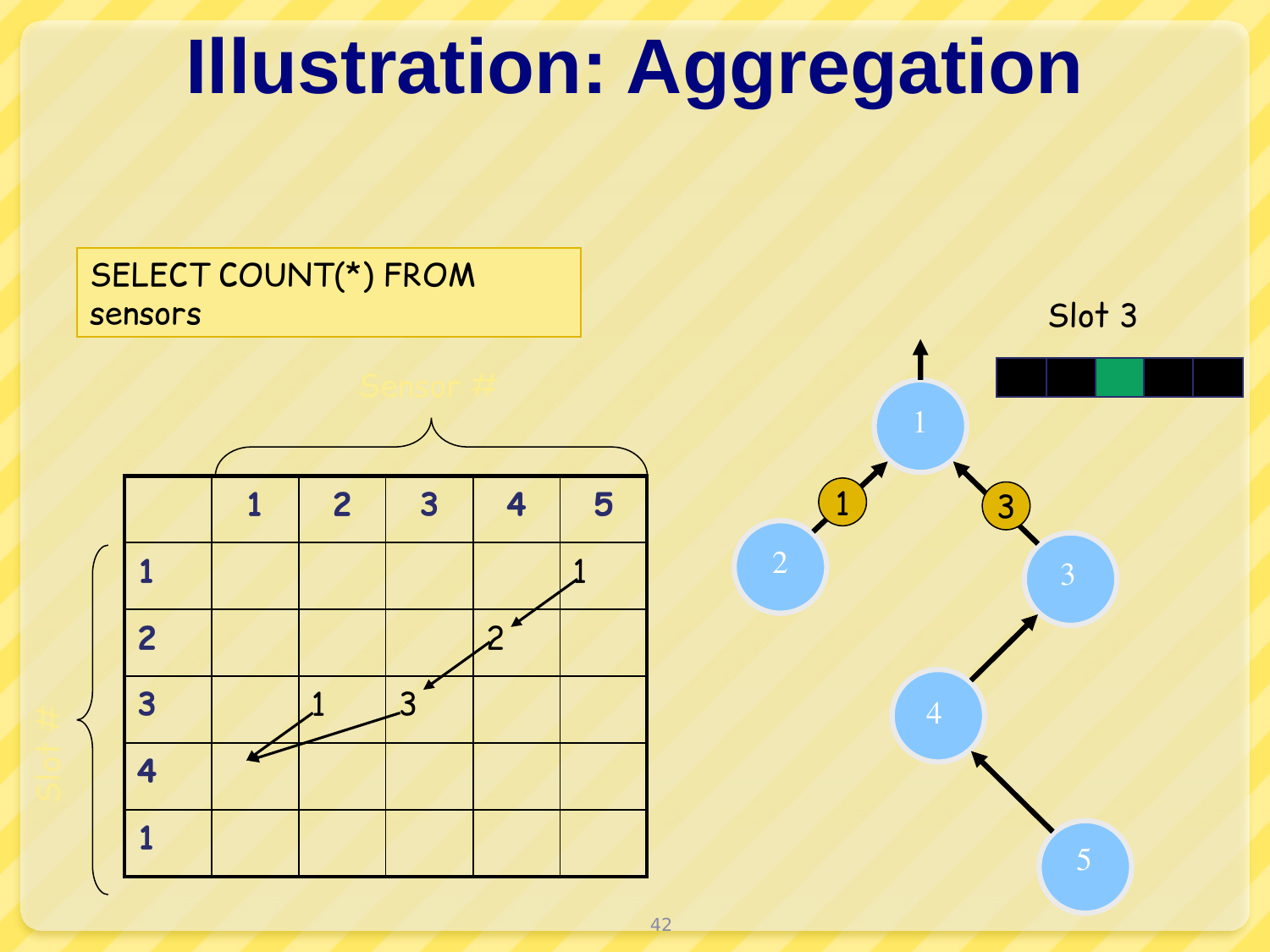

# Illustration: Aggregation

SELECT COUNT(*) FROM sensors
Slot 3

1

2
3

4

5

Sensor #
|  | 1 | 2 | 3 | 4 | 5 |
| --- | --- | --- | --- | --- | --- |
| 1 |  |  |  |  | 1 |
| 2 |  |  |  | 2 |  |
| 3 |  | 1 | 3 |  |  |
| 4 |  |  |  |  |  |
| 1 |  |  |  |  |  |
1
3

Slot #

42